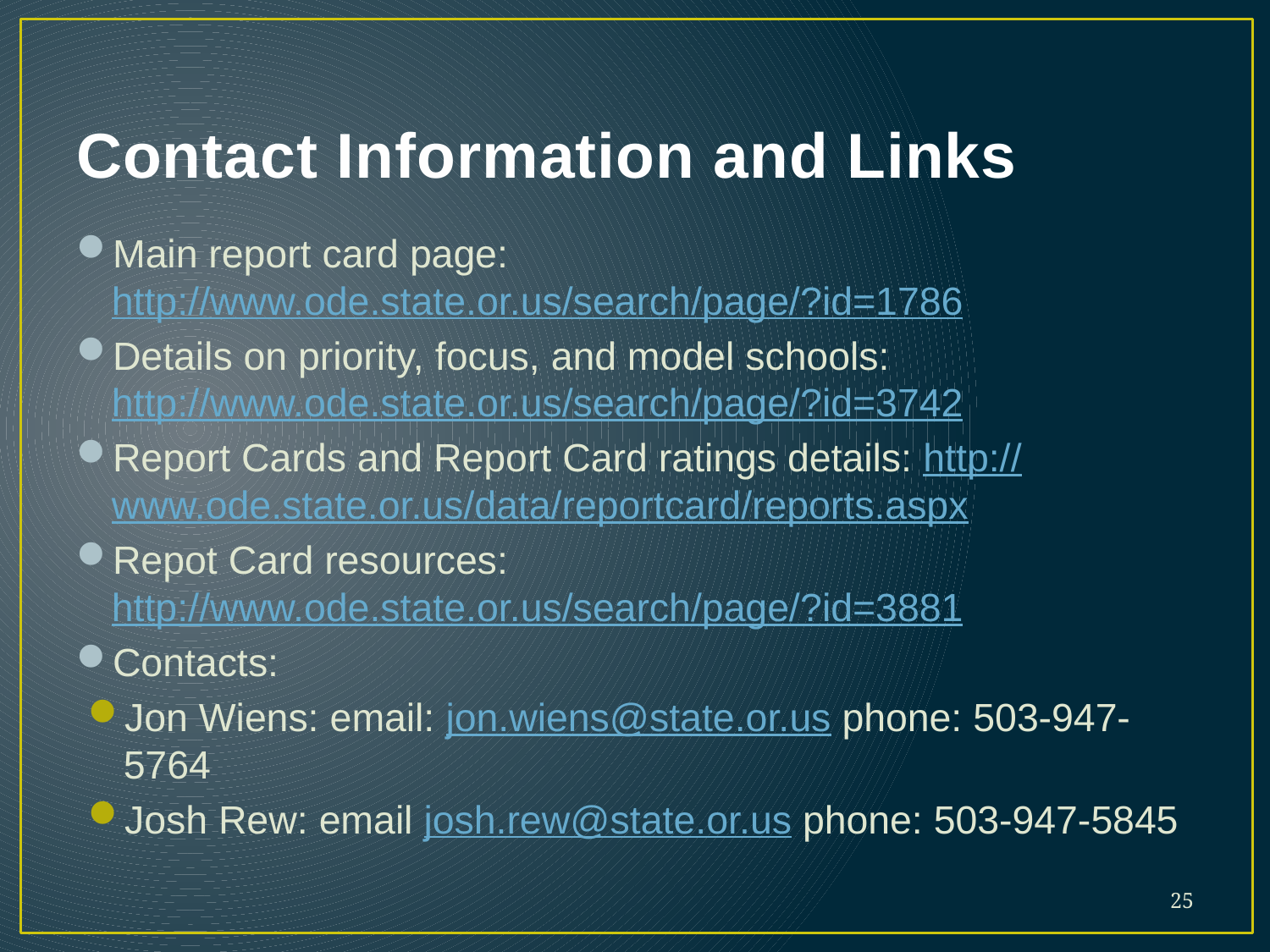

# Contact Information and Links
Main report card page:  http://www.ode.state.or.us/search/page/?id=1786
Details on priority, focus, and model schools: http://www.ode.state.or.us/search/page/?id=3742
Report Cards and Report Card ratings details: http://www.ode.state.or.us/data/reportcard/reports.aspx
Repot Card resources: http://www.ode.state.or.us/search/page/?id=3881
Contacts:
Jon Wiens: email: jon.wiens@state.or.us phone: 503-947-5764
Josh Rew: email josh.rew@state.or.us phone: 503-947-5845

25